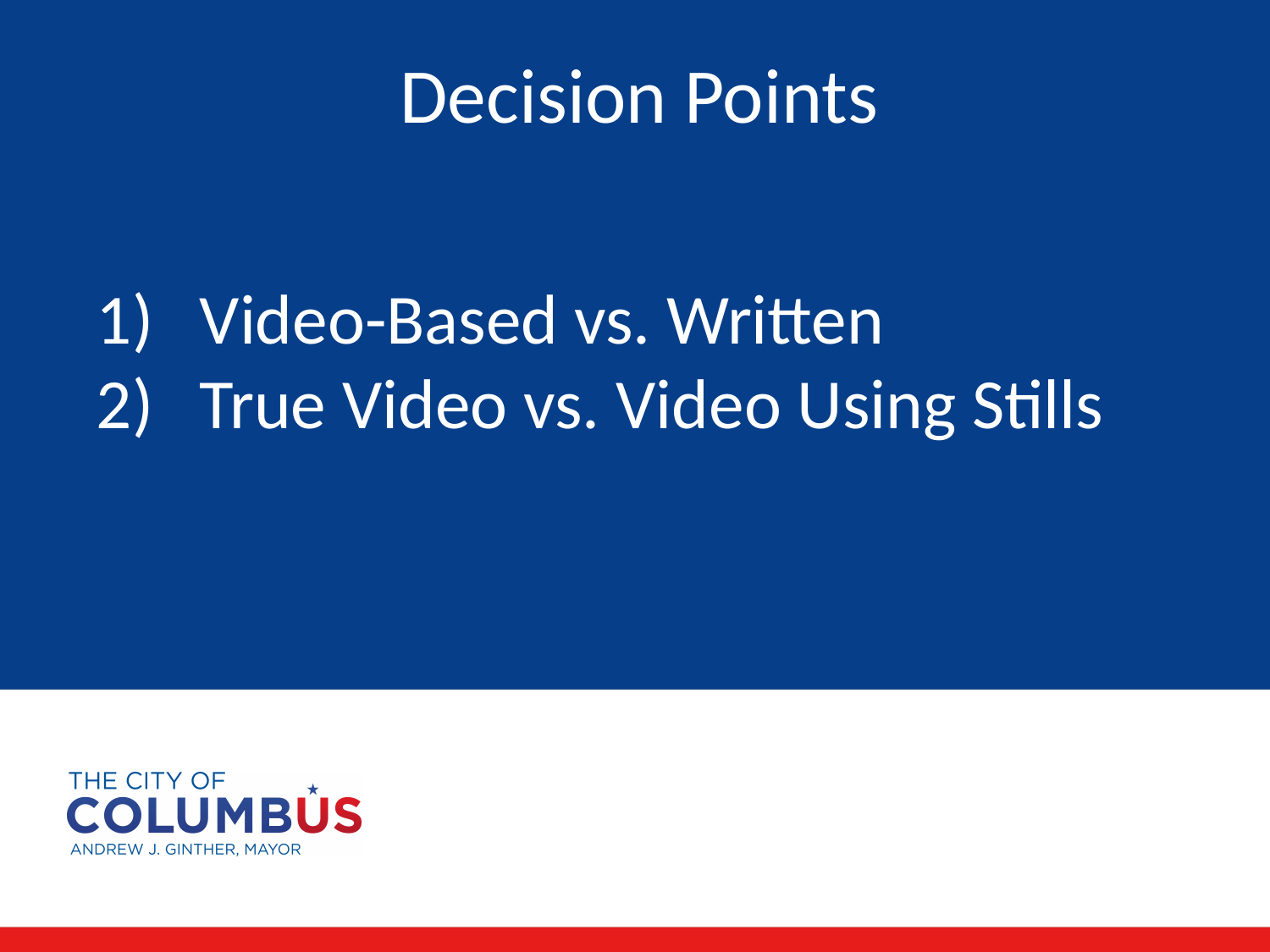

Decision Points
Video-Based vs. Written
True Video vs. Video Using Stills